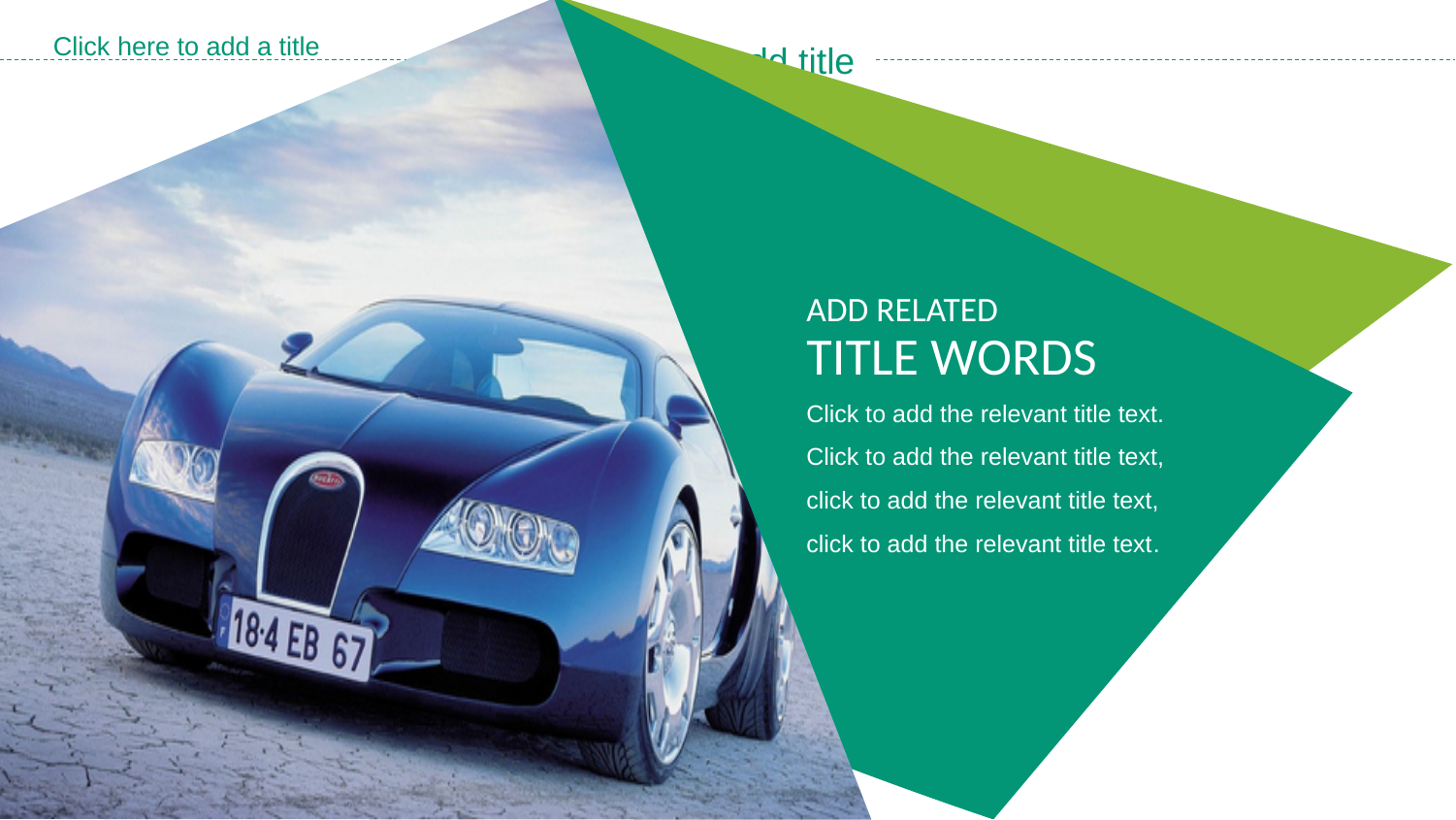

0

Click here to add a title
Add related
Title words
Click to add the relevant title text. Click to add the relevant title text, click to add the relevant title text, click to add the relevant title text.